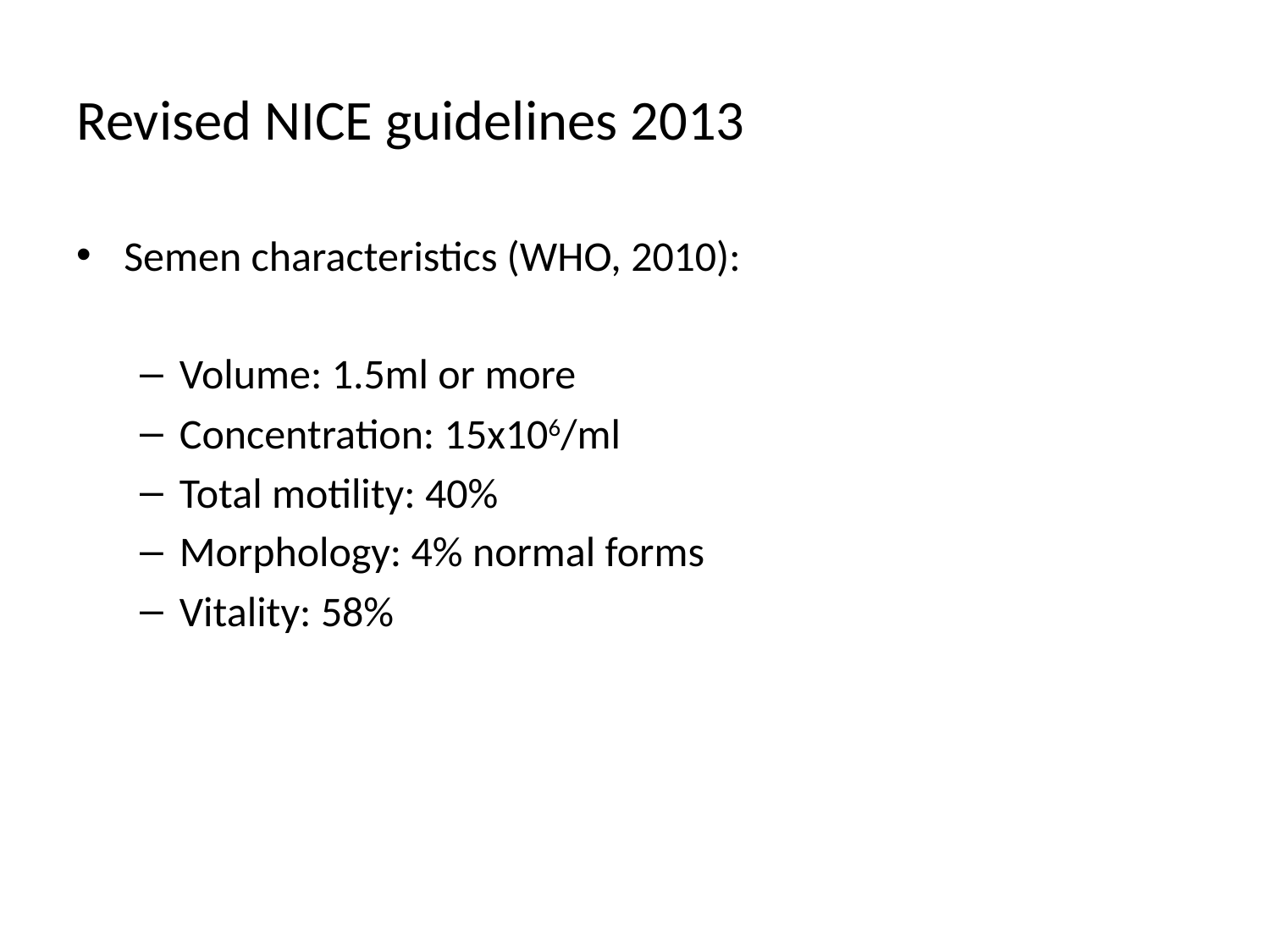

# Revised NICE guidelines 2013
Semen characteristics (WHO, 2010):

Volume: 1.5ml or more
Concentration: 15x106/ml
Total motility: 40%
Morphology: 4% normal forms
Vitality: 58%